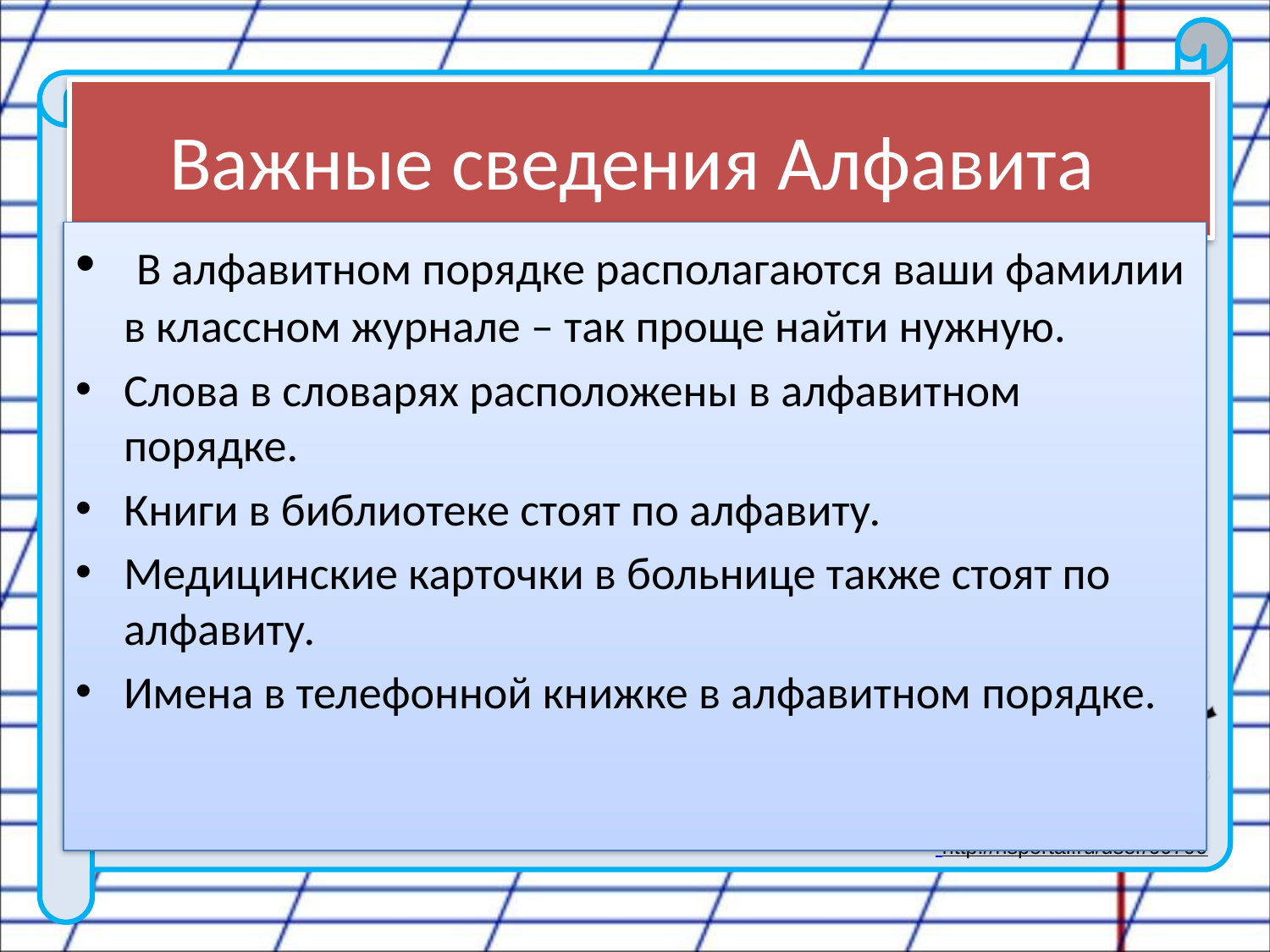

# Важные сведения Алфавита
 В алфавитном порядке располагаются ваши фамилии в классном журнале – так проще найти нужную.
Слова в словарях расположены в алфавитном порядке.
Книги в библиотеке стоят по алфавиту.
Медицинские карточки в больнице также стоят по алфавиту.
Имена в телефонной книжке в алфавитном порядке.